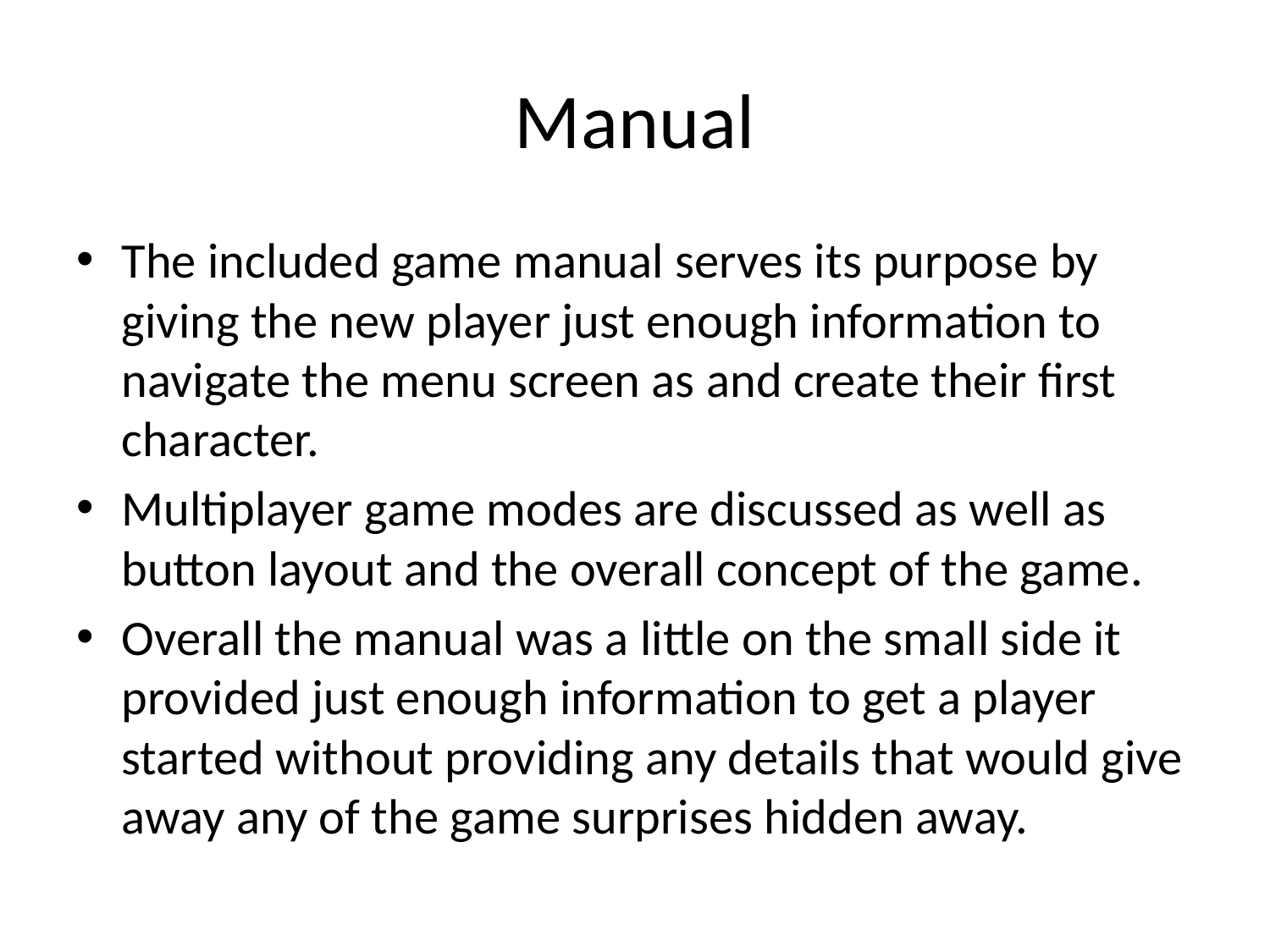

# Manual
The included game manual serves its purpose by giving the new player just enough information to navigate the menu screen as and create their first character.
Multiplayer game modes are discussed as well as button layout and the overall concept of the game.
Overall the manual was a little on the small side it provided just enough information to get a player started without providing any details that would give away any of the game surprises hidden away.